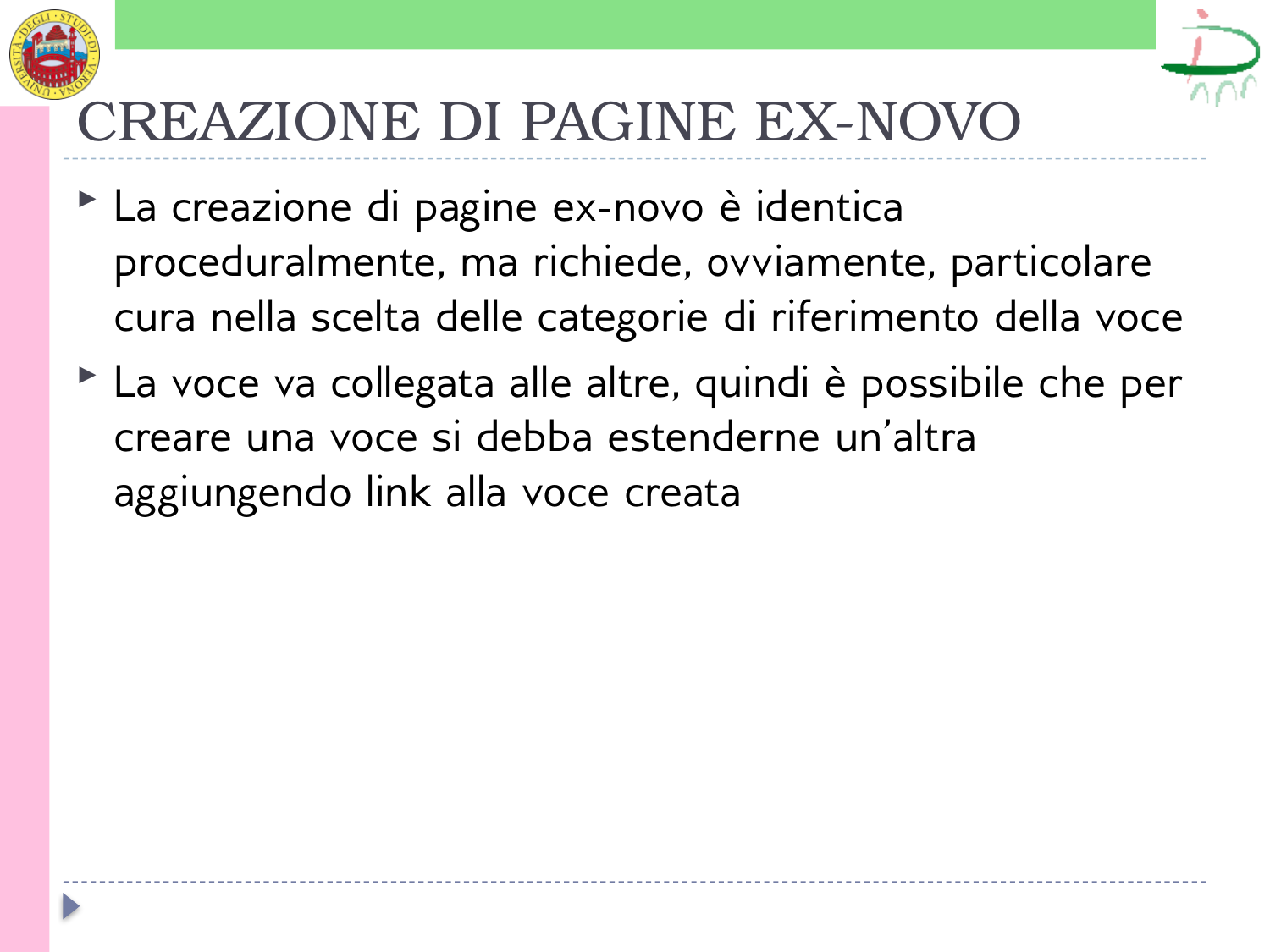

# CREAZIONE DI PAGINE EX-NOVO
La creazione di pagine ex-novo è identica proceduralmente, ma richiede, ovviamente, particolare cura nella scelta delle categorie di riferimento della voce
La voce va collegata alle altre, quindi è possibile che per creare una voce si debba estenderne un’altra aggiungendo link alla voce creata